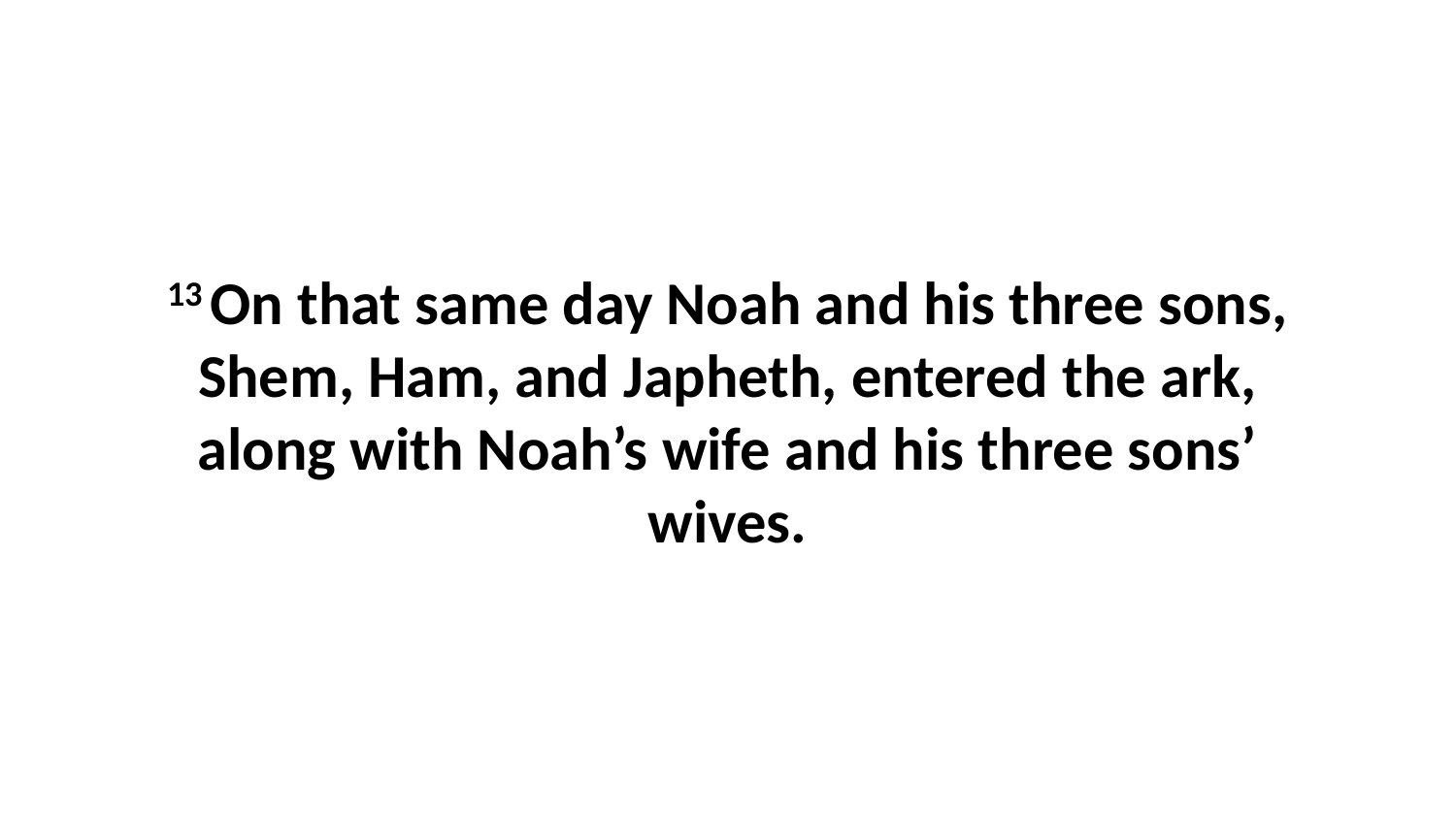

13 On that same day Noah and his three sons, Shem, Ham, and Japheth, entered the ark, along with Noah’s wife and his three sons’ wives.